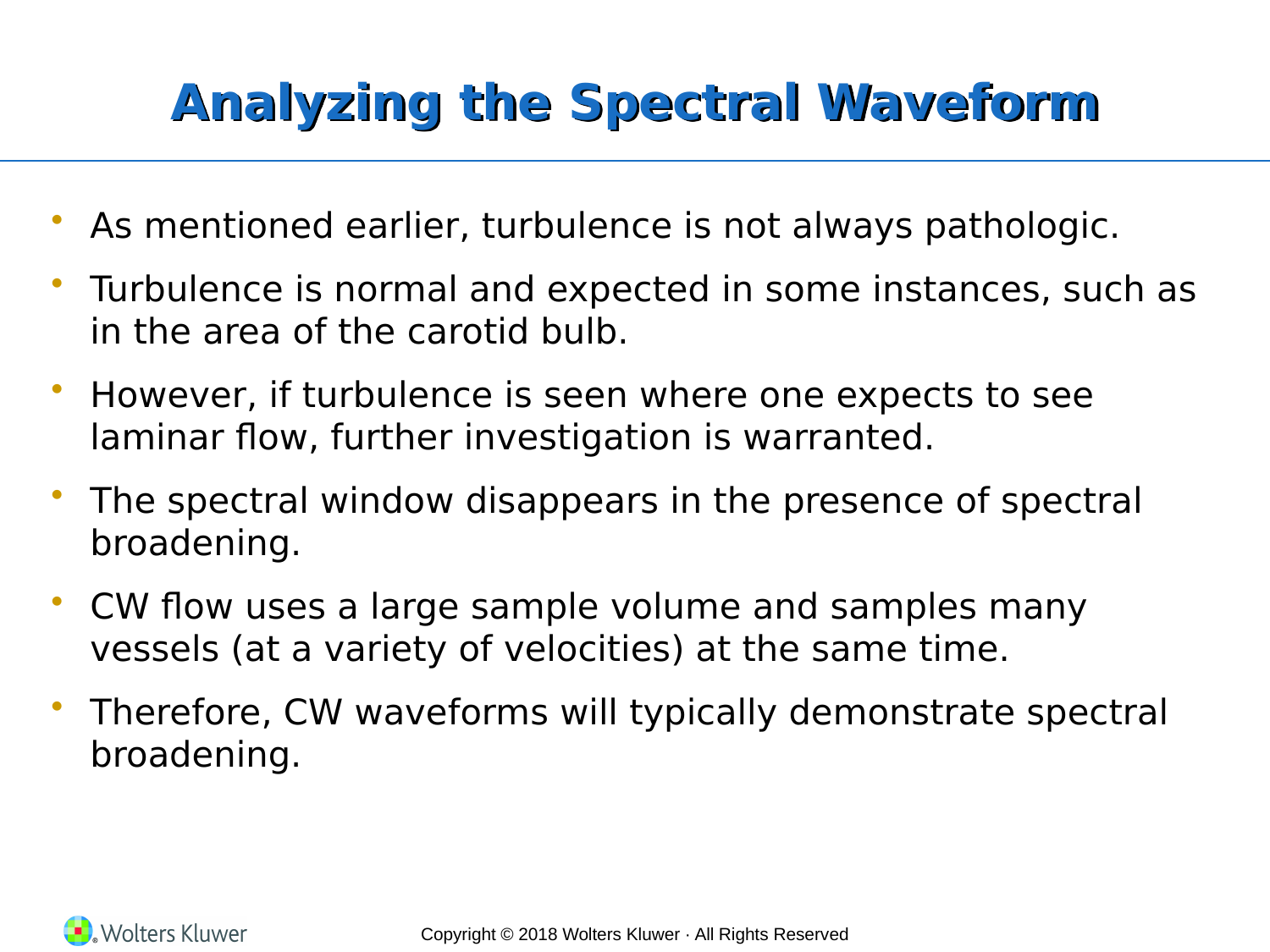

# Analyzing the Spectral Waveform
As mentioned earlier, turbulence is not always pathologic.
Turbulence is normal and expected in some instances, such as in the area of the carotid bulb.
However, if turbulence is seen where one expects to see laminar flow, further investigation is warranted.
The spectral window disappears in the presence of spectral broadening.
CW flow uses a large sample volume and samples many vessels (at a variety of velocities) at the same time.
Therefore, CW waveforms will typically demonstrate spectral broadening.